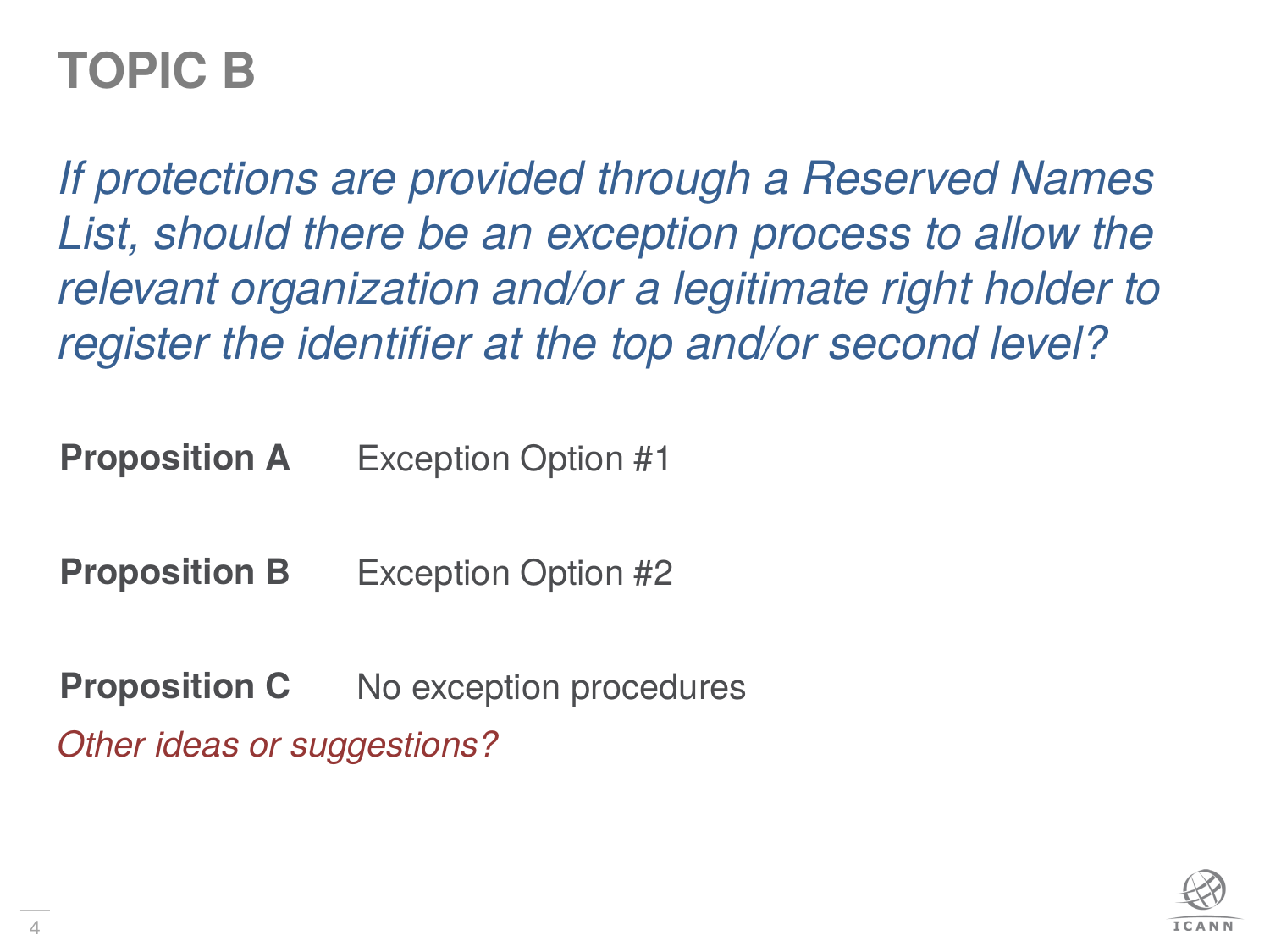

# TOPIC B
If protections are provided through a Reserved Names List, should there be an exception process to allow the relevant organization and/or a legitimate right holder to register the identifier at the top and/or second level?

| Proposition A | Exception Option #1 |
| --- | --- |
| Proposition B | Exception Option #2 |
| Proposition C | No exception procedures |
Other ideas or suggestions?